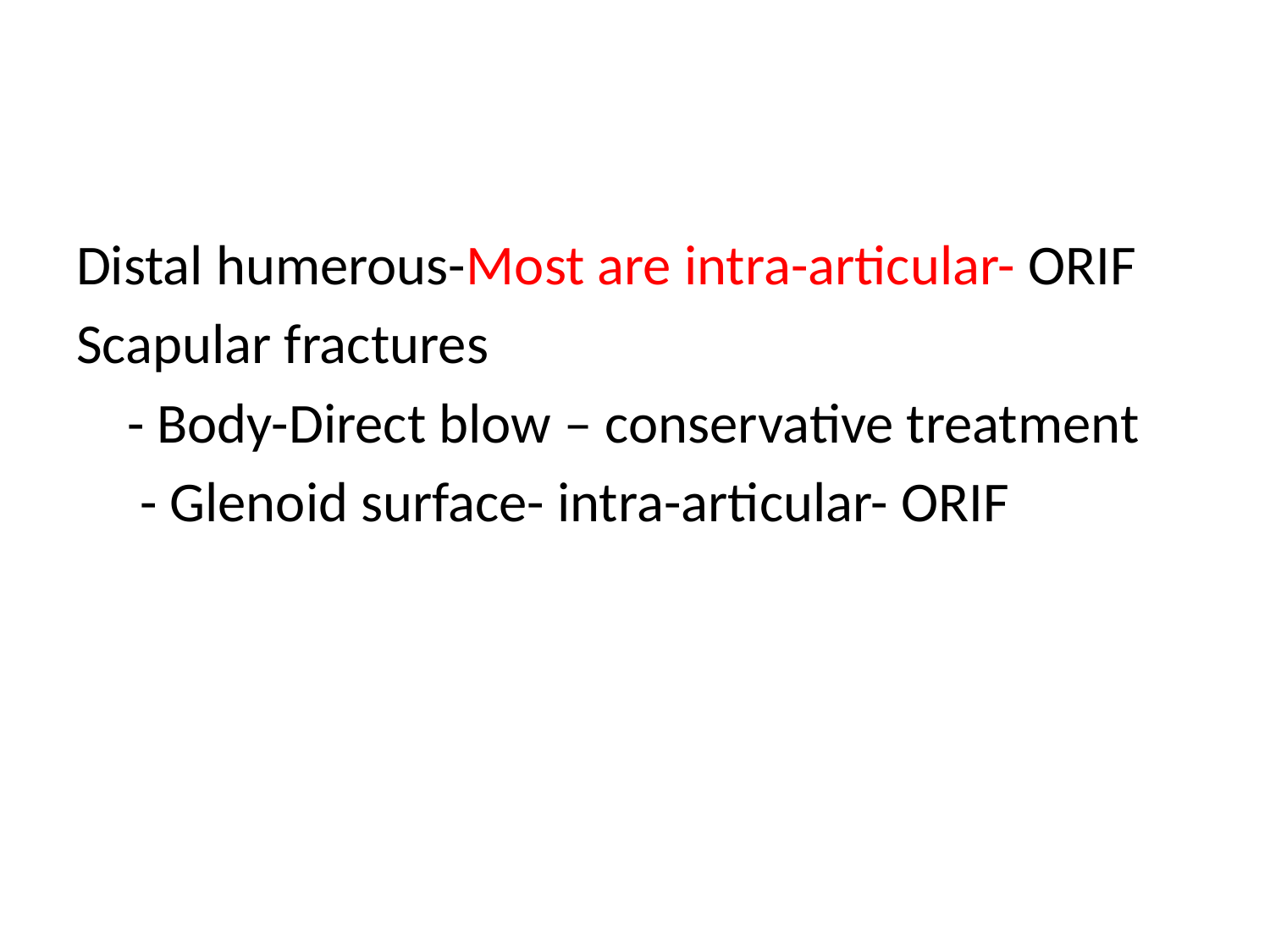

#
Distal humerous-Most are intra-articular- ORIF
Scapular fractures
    - Body-Direct blow – conservative treatment
     - Glenoid surface- intra-articular- ORIF